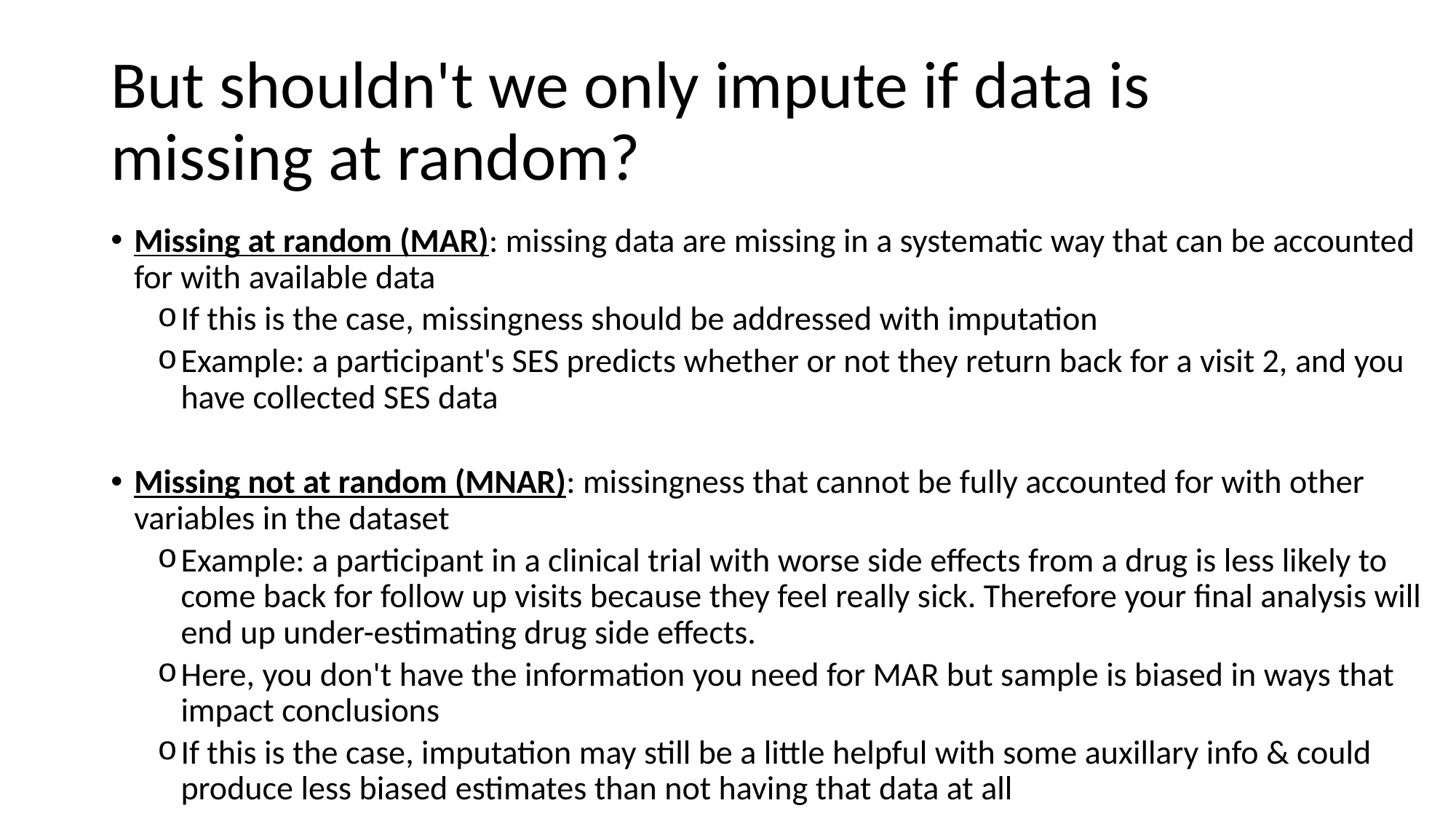

# But shouldn't we only impute if data is missing at random?
Missing at random (MAR): missing data are missing in a systematic way that can be accounted for with available data
If this is the case, missingness should be addressed with imputation
Example: a participant's SES predicts whether or not they return back for a visit 2, and you have collected SES data

Missing not at random (MNAR): missingness that cannot be fully accounted for with other variables in the dataset
Example: a participant in a clinical trial with worse side effects from a drug is less likely to come back for follow up visits because they feel really sick. Therefore your final analysis will end up under-estimating drug side effects.
Here, you don't have the information you need for MAR but sample is biased in ways that impact conclusions
If this is the case, imputation may still be a little helpful with some auxillary info & could produce less biased estimates than not having that data at all